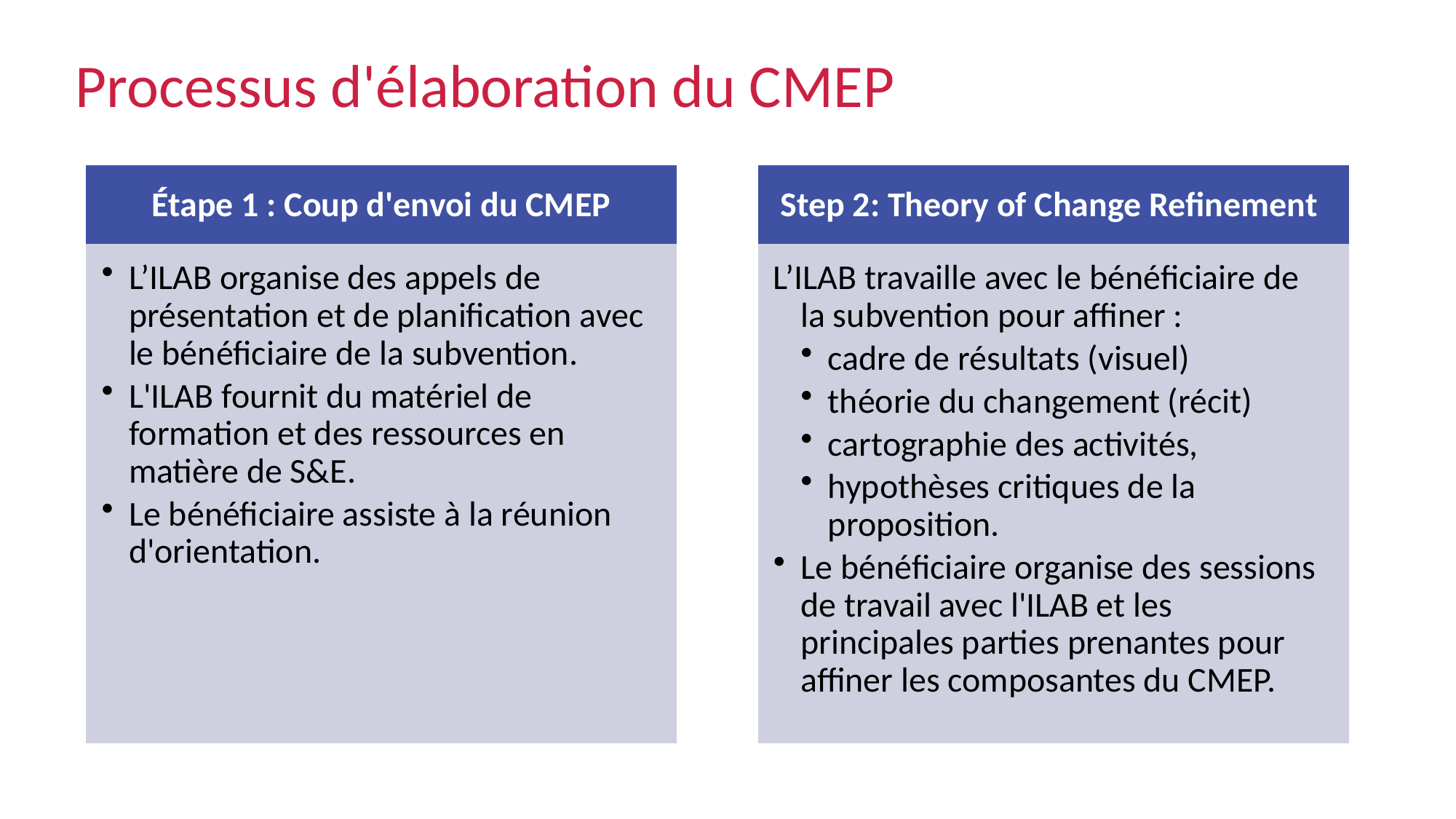

# Processus d'élaboration du CMEP
Étape 1 : Coup d'envoi du CMEP
Step 2: Theory of Change Refinement
L’ILAB organise des appels de présentation et de planification avec le bénéficiaire de la subvention.
L'ILAB fournit du matériel de formation et des ressources en matière de S&E.
Le bénéficiaire assiste à la réunion d'orientation.
L’ILAB travaille avec le bénéficiaire de la subvention pour affiner :
cadre de résultats (visuel)
théorie du changement (récit)
cartographie des activités,
hypothèses critiques de la proposition.
Le bénéficiaire organise des sessions de travail avec l'ILAB et les principales parties prenantes pour affiner les composantes du CMEP.